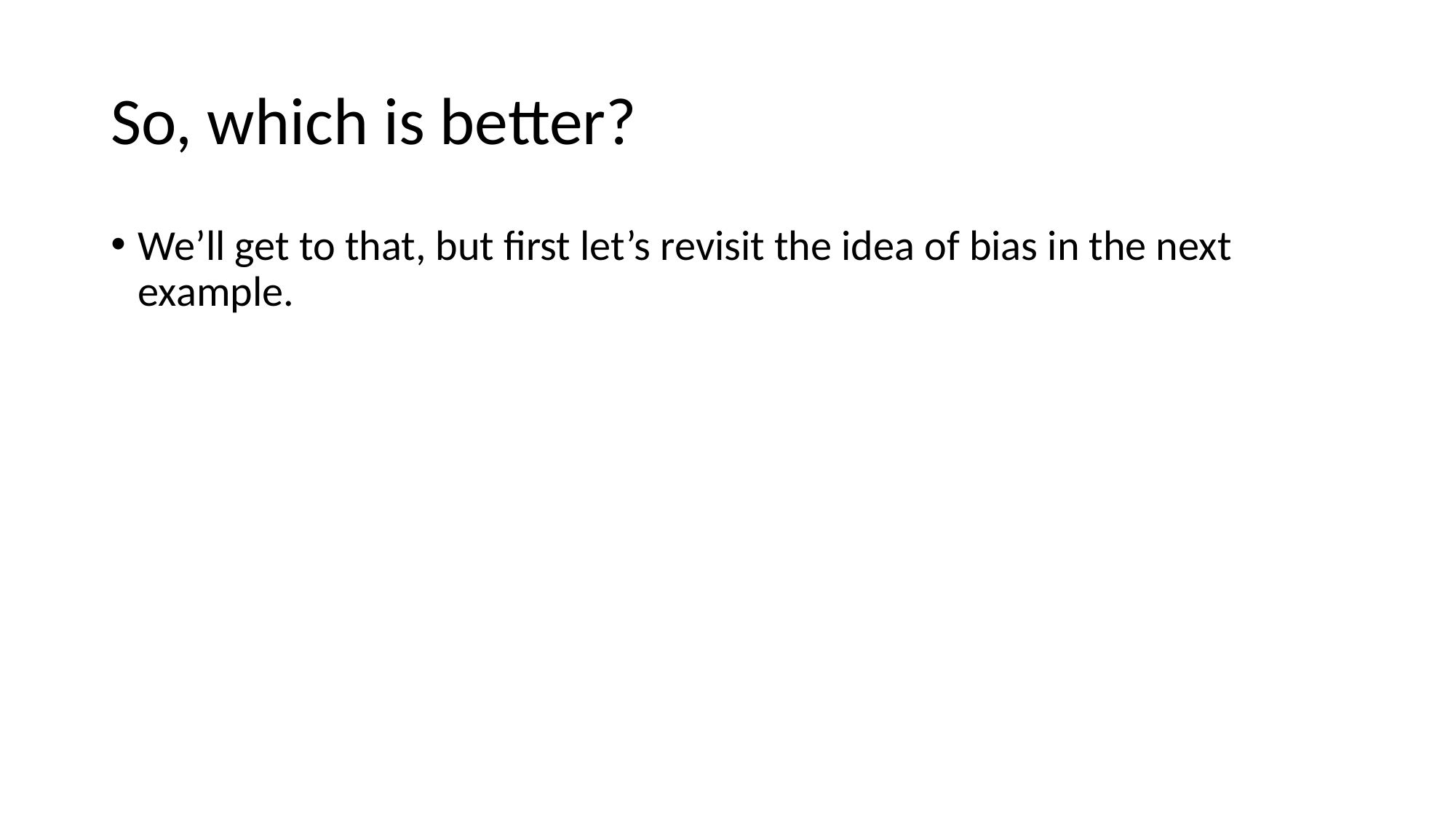

# So, which is better?
We’ll get to that, but first let’s revisit the idea of bias in the next example.